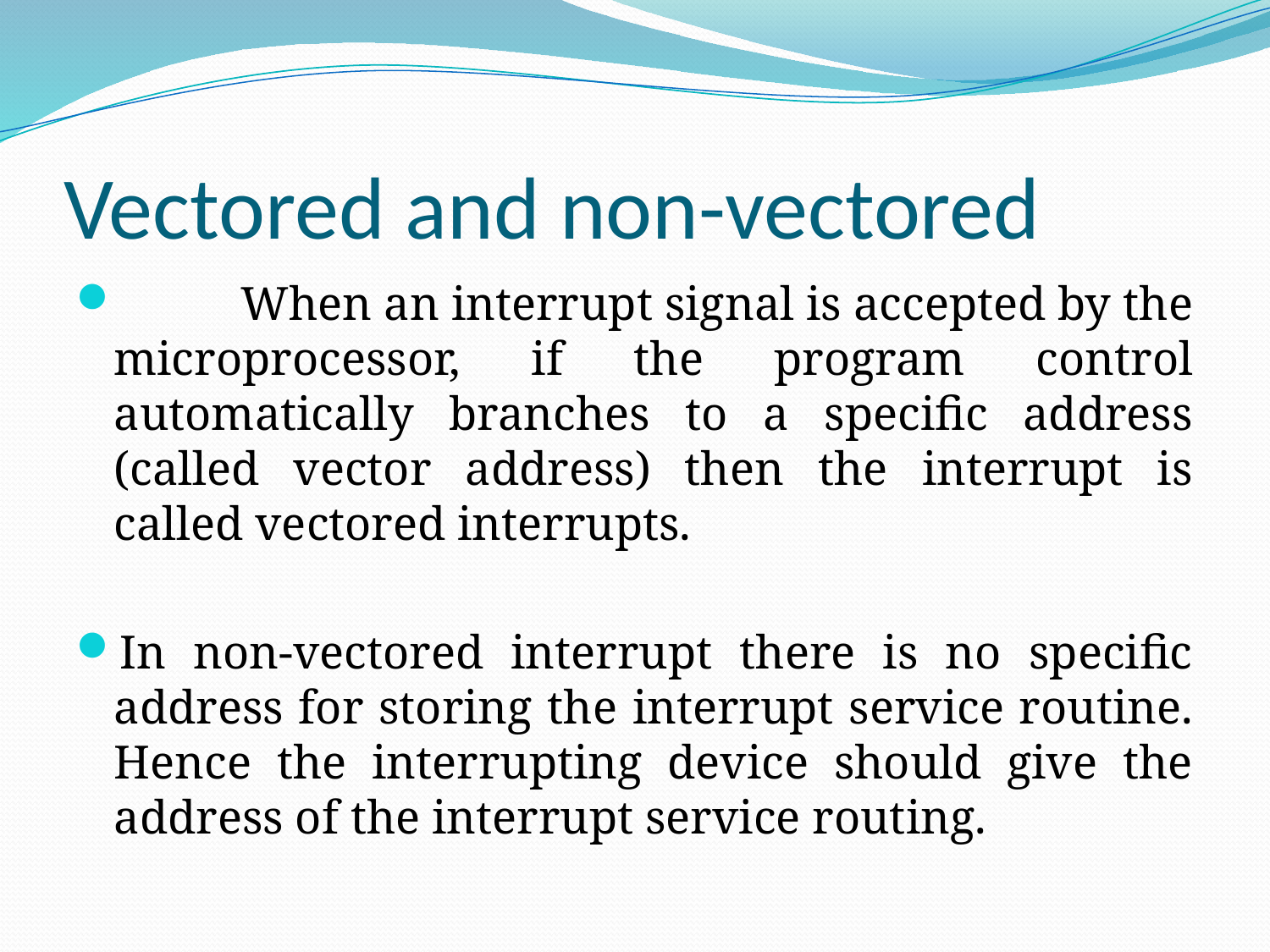

# Vectored and non-vectored
	When an interrupt signal is accepted by the microprocessor, if the program control automatically branches to a specific address (called vector address) then the interrupt is called vectored interrupts.

In non-vectored interrupt there is no specific address for storing the interrupt service routine. Hence the interrupting device should give the address of the interrupt service routing.